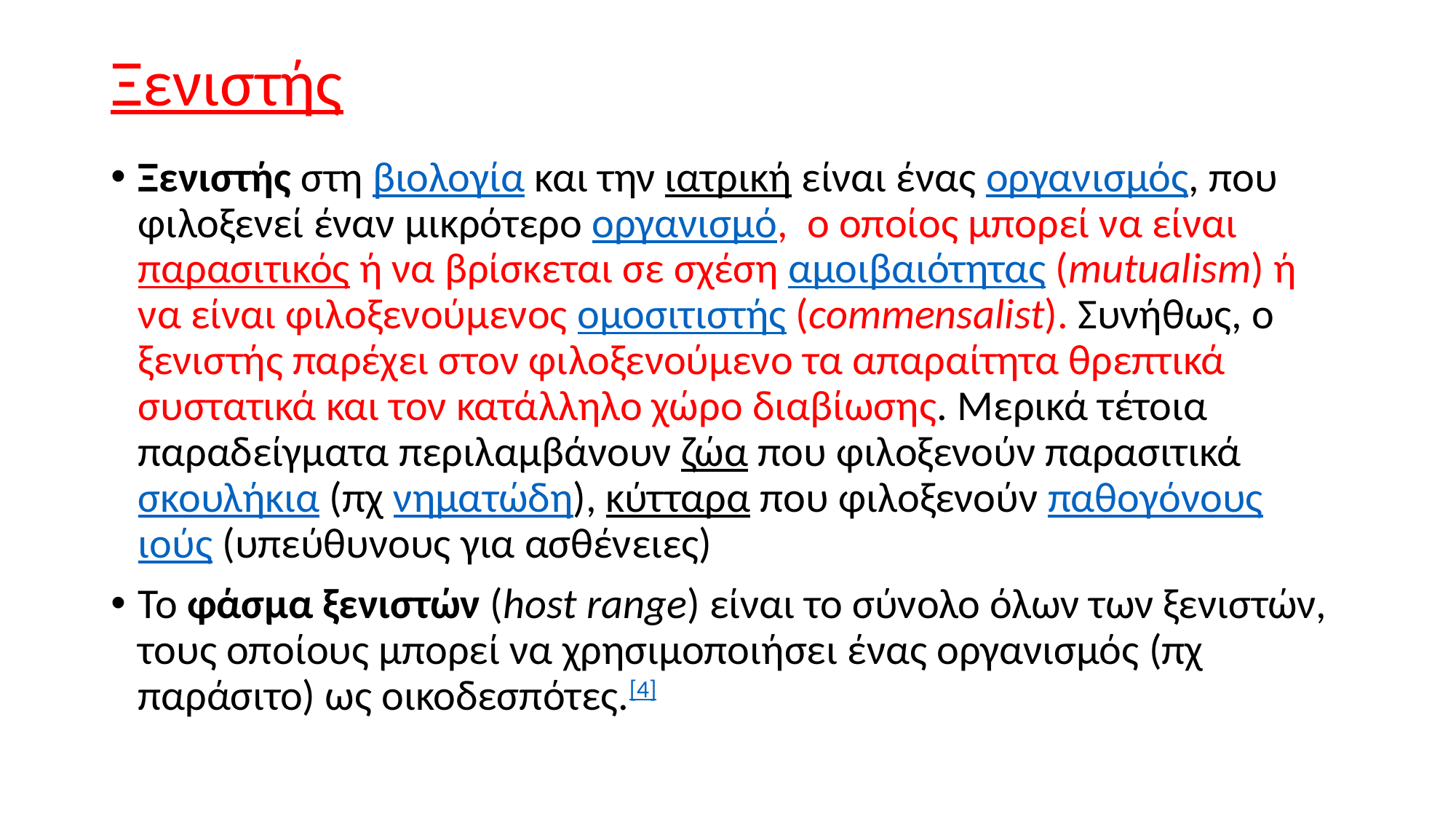

# Ξενιστής
Ξενιστής στη βιολογία και την ιατρική είναι ένας οργανισμός, που φιλοξενεί έναν μικρότερο οργανισμό,  ο οποίος μπορεί να είναι παρασιτικός ή να βρίσκεται σε σχέση αμοιβαιότητας (mutualism) ή να είναι φιλοξενούμενος ομοσιτιστής (commensalist). Συνήθως, ο ξενιστής παρέχει στον φιλοξενούμενο τα απαραίτητα θρεπτικά συστατικά και τον κατάλληλο χώρο διαβίωσης. Μερικά τέτοια παραδείγματα περιλαμβάνουν ζώα που φιλοξενούν παρασιτικά σκουλήκια (πχ νηματώδη), κύτταρα που φιλοξενούν παθογόνους ιούς (υπεύθυνους για ασθένειες)
Το φάσμα ξενιστών (host range) είναι το σύνολο όλων των ξενιστών, τους οποίους μπορεί να χρησιμοποιήσει ένας οργανισμός (πχ παράσιτο) ως οικοδεσπότες.[4]